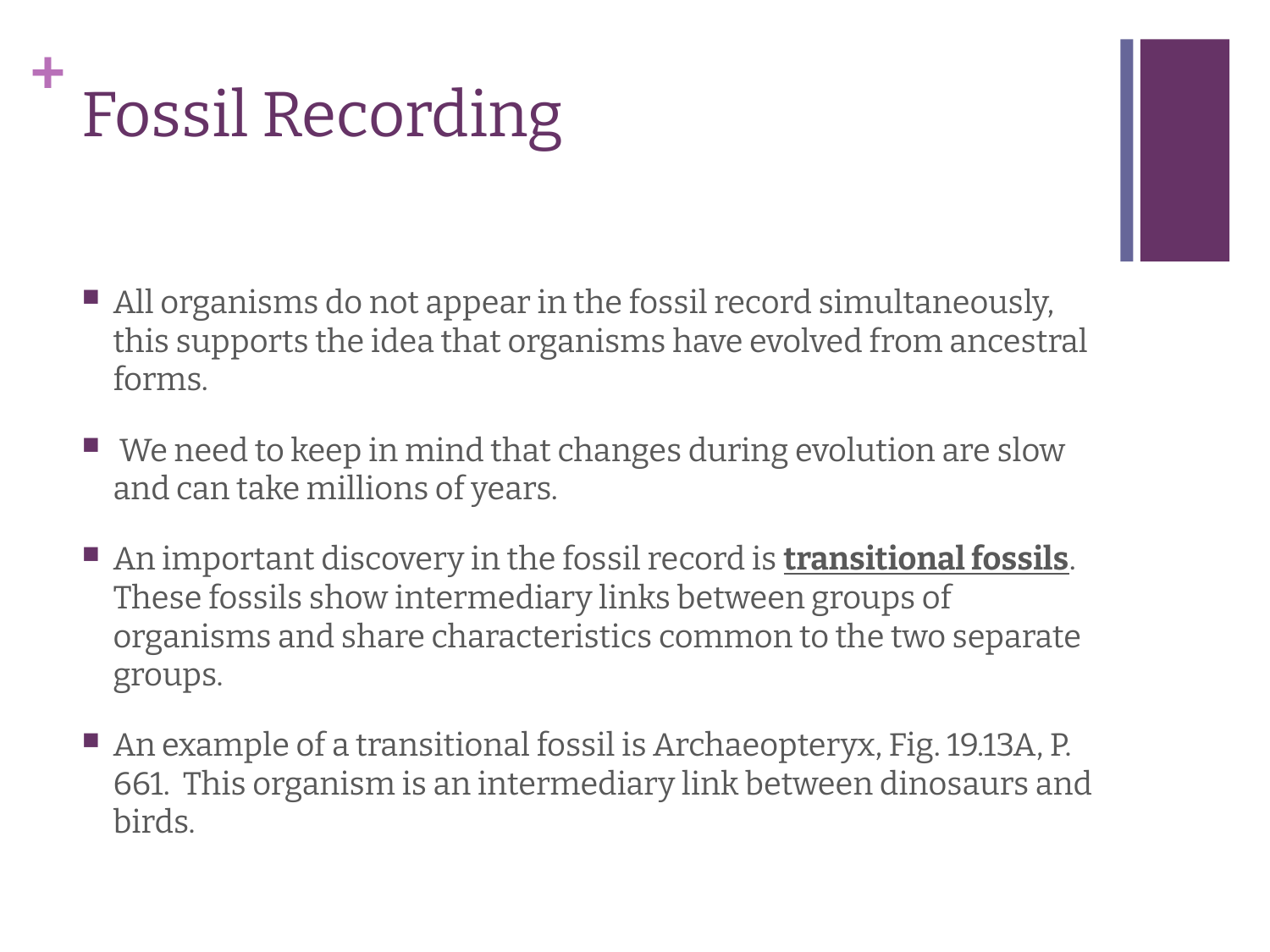

# Fossil Recording
All organisms do not appear in the fossil record simultaneously, this supports the idea that organisms have evolved from ancestral forms.
 We need to keep in mind that changes during evolution are slow and can take millions of years.
An important discovery in the fossil record is transitional fossils.  These fossils show intermediary links between groups of organisms and share characteristics common to the two separate groups.
An example of a transitional fossil is Archaeopteryx, Fig. 19.13A, P. 661.  This organism is an intermediary link between dinosaurs and birds.